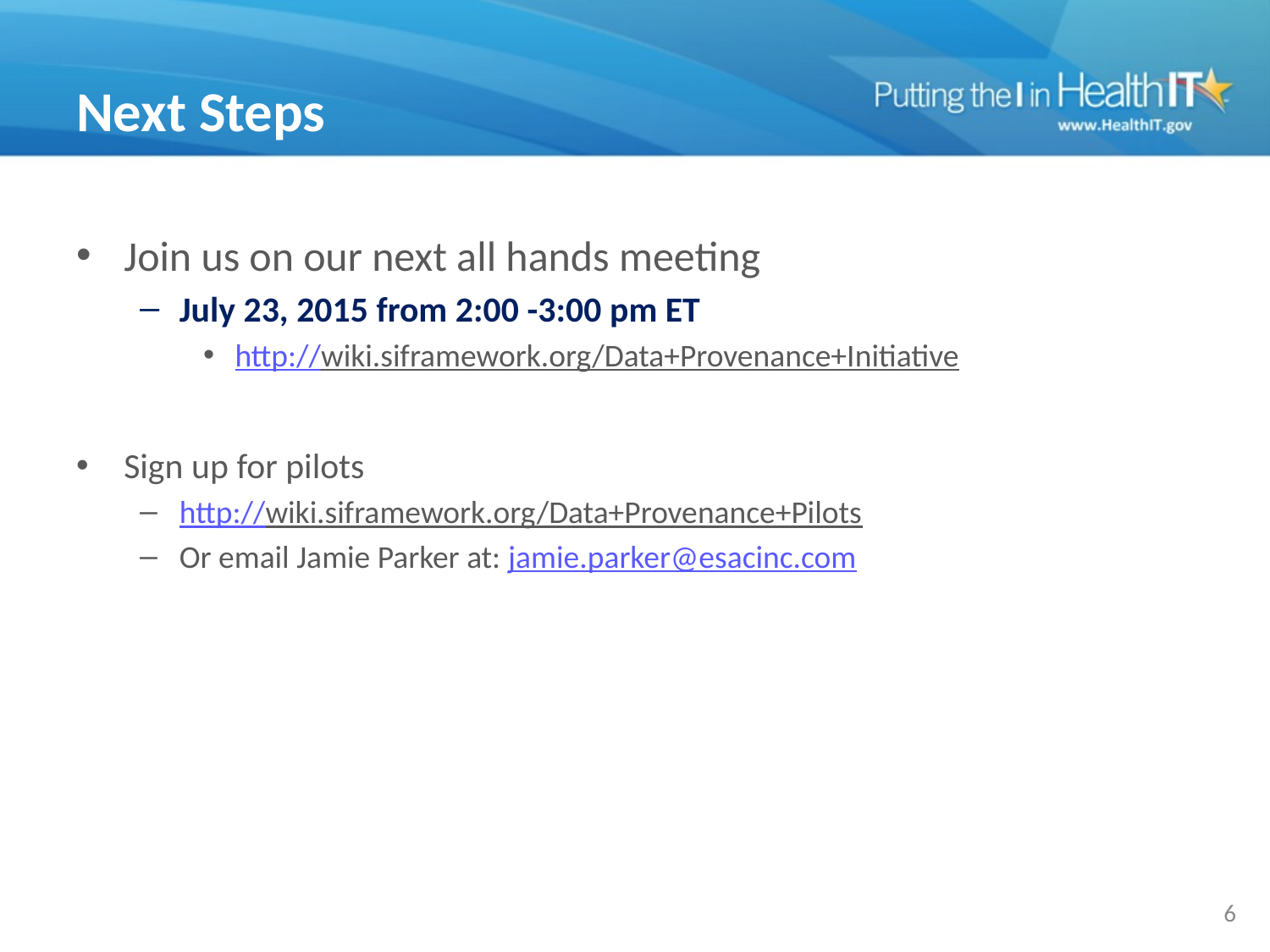

# Next Steps
Join us on our next all hands meeting
July 23, 2015 from 2:00 -3:00 pm ET
http://wiki.siframework.org/Data+Provenance+Initiative

Sign up for pilots
http://wiki.siframework.org/Data+Provenance+Pilots
Or email Jamie Parker at: jamie.parker@esacinc.com

6